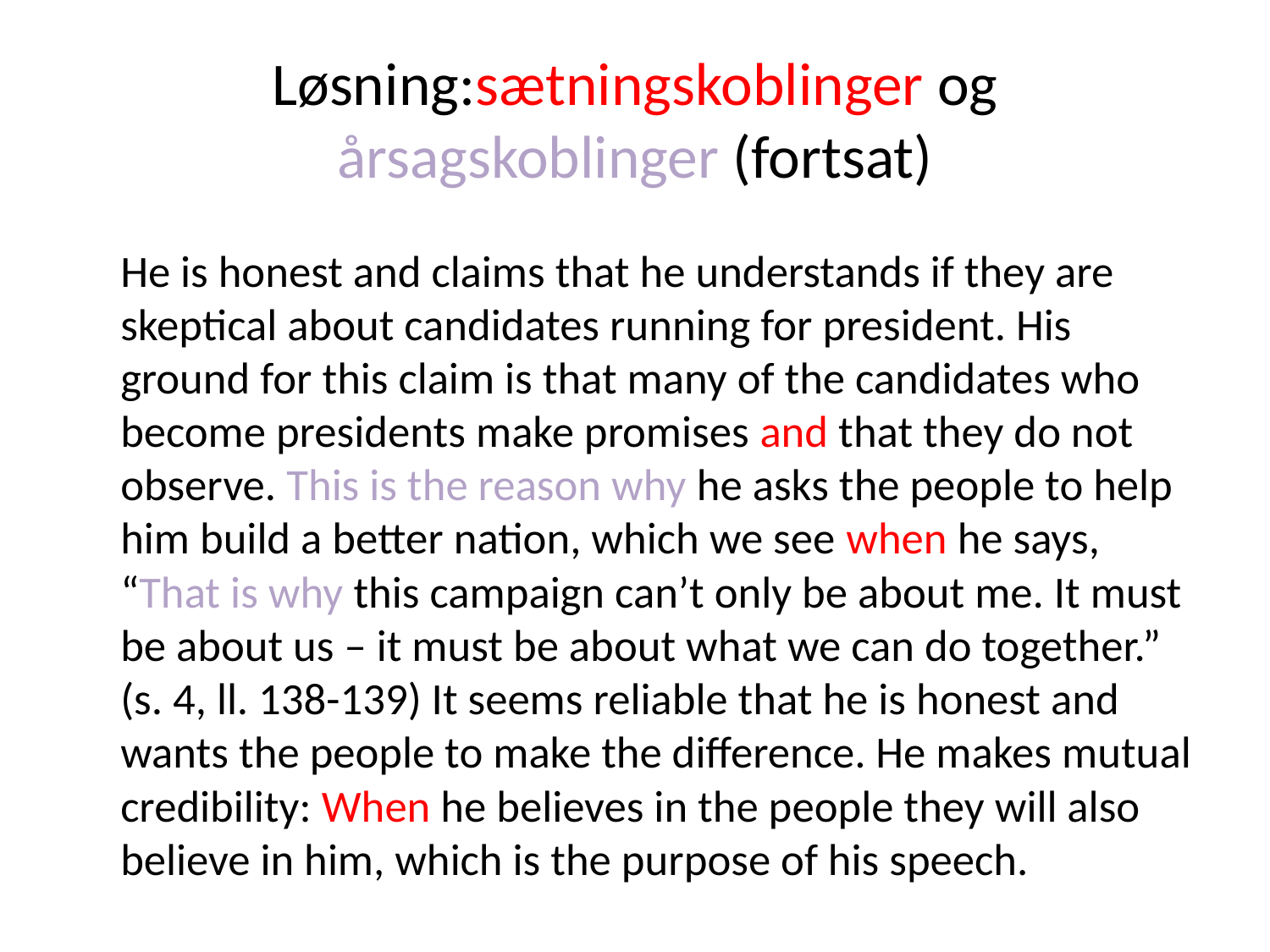

# Løsning:sætningskoblinger og årsagskoblinger (fortsat)
	He is honest and claims that he understands if they are skeptical about candidates running for president. His ground for this claim is that many of the candidates who become presidents make promises and that they do not observe. This is the reason why he asks the people to help him build a better nation, which we see when he says, “That is why this campaign can’t only be about me. It must be about us – it must be about what we can do together.” (s. 4, ll. 138-139) It seems reliable that he is honest and wants the people to make the difference. He makes mutual credibility: When he believes in the people they will also believe in him, which is the purpose of his speech.